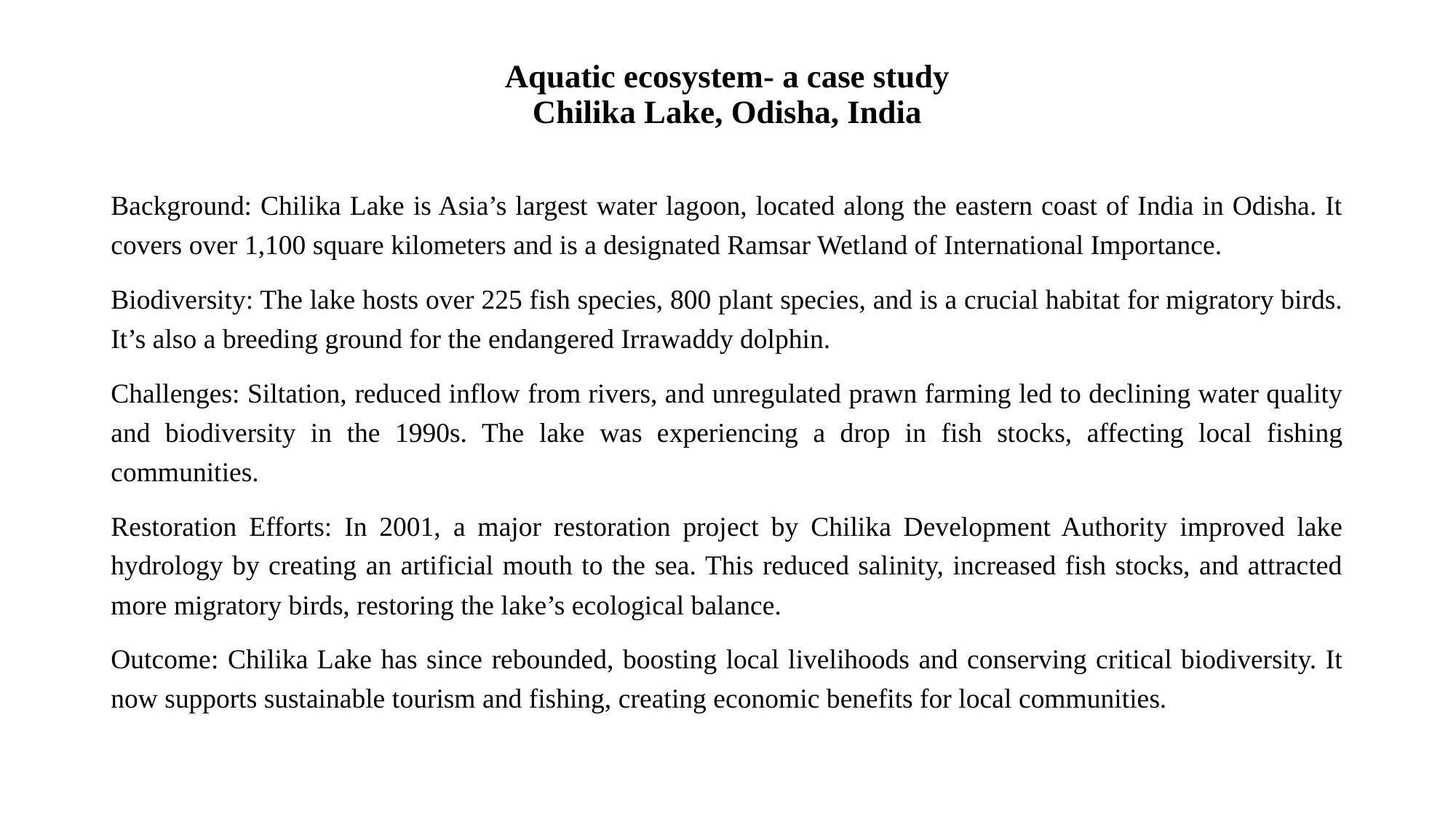

# Aquatic ecosystem- a case study Chilika Lake, Odisha, India
Background: Chilika Lake is Asia’s largest water lagoon, located along the eastern coast of India in Odisha. It covers over 1,100 square kilometers and is a designated Ramsar Wetland of International Importance.
Biodiversity: The lake hosts over 225 fish species, 800 plant species, and is a crucial habitat for migratory birds. It’s also a breeding ground for the endangered Irrawaddy dolphin.
Challenges: Siltation, reduced inflow from rivers, and unregulated prawn farming led to declining water quality and biodiversity in the 1990s. The lake was experiencing a drop in fish stocks, affecting local fishing communities.
Restoration Efforts: In 2001, a major restoration project by Chilika Development Authority improved lake hydrology by creating an artificial mouth to the sea. This reduced salinity, increased fish stocks, and attracted more migratory birds, restoring the lake’s ecological balance.
Outcome: Chilika Lake has since rebounded, boosting local livelihoods and conserving critical biodiversity. It now supports sustainable tourism and fishing, creating economic benefits for local communities.